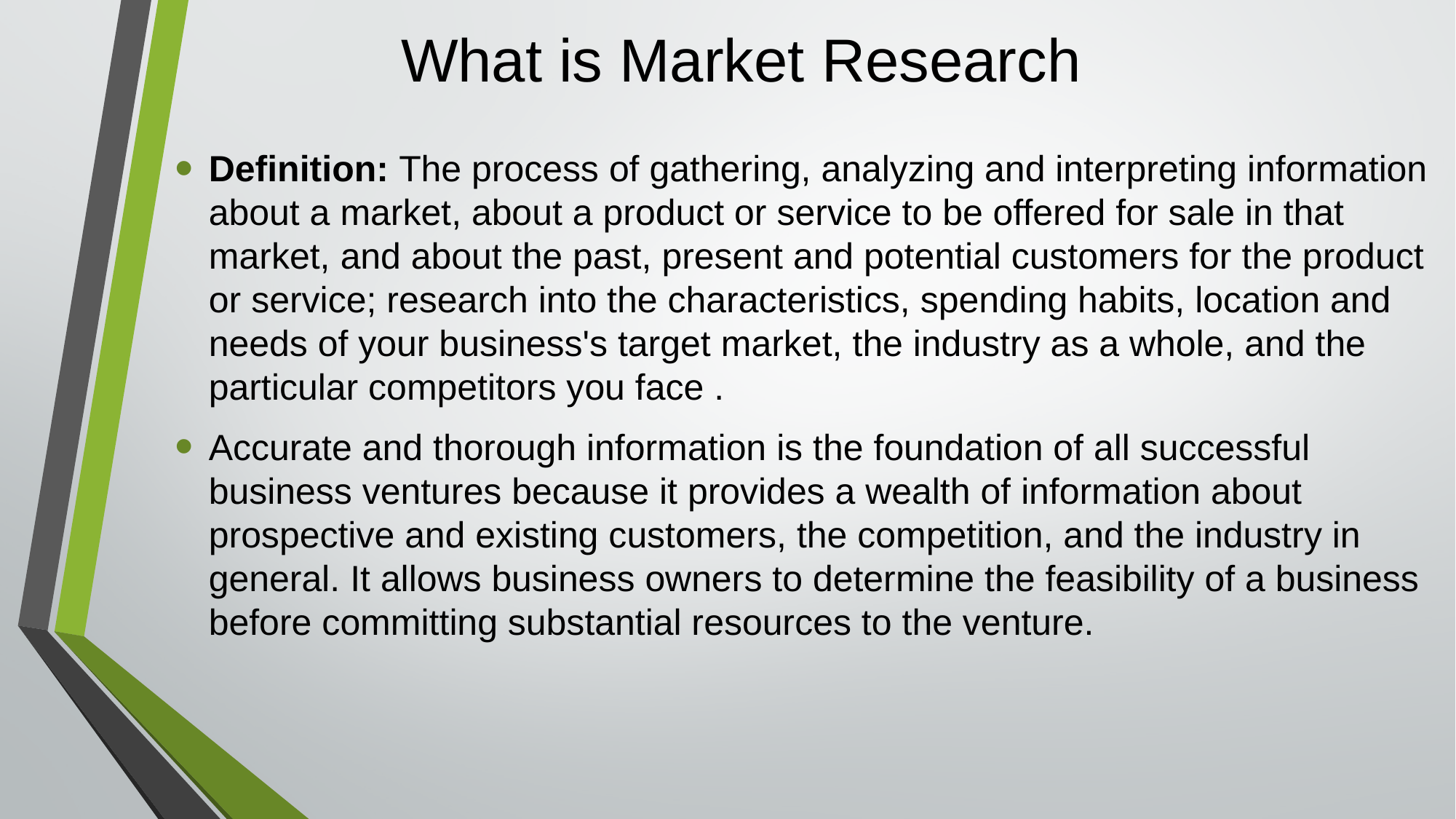

# What is Market Research
Definition: The process of gathering, analyzing and interpreting information about a market, about a product or service to be offered for sale in that market, and about the past, present and potential customers for the product or service; research into the characteristics, spending habits, location and needs of your business's target market, the industry as a whole, and the particular competitors you face .
Accurate and thorough information is the foundation of all successful business ventures because it provides a wealth of information about prospective and existing customers, the competition, and the industry in general. It allows business owners to determine the feasibility of a business before committing substantial resources to the venture.